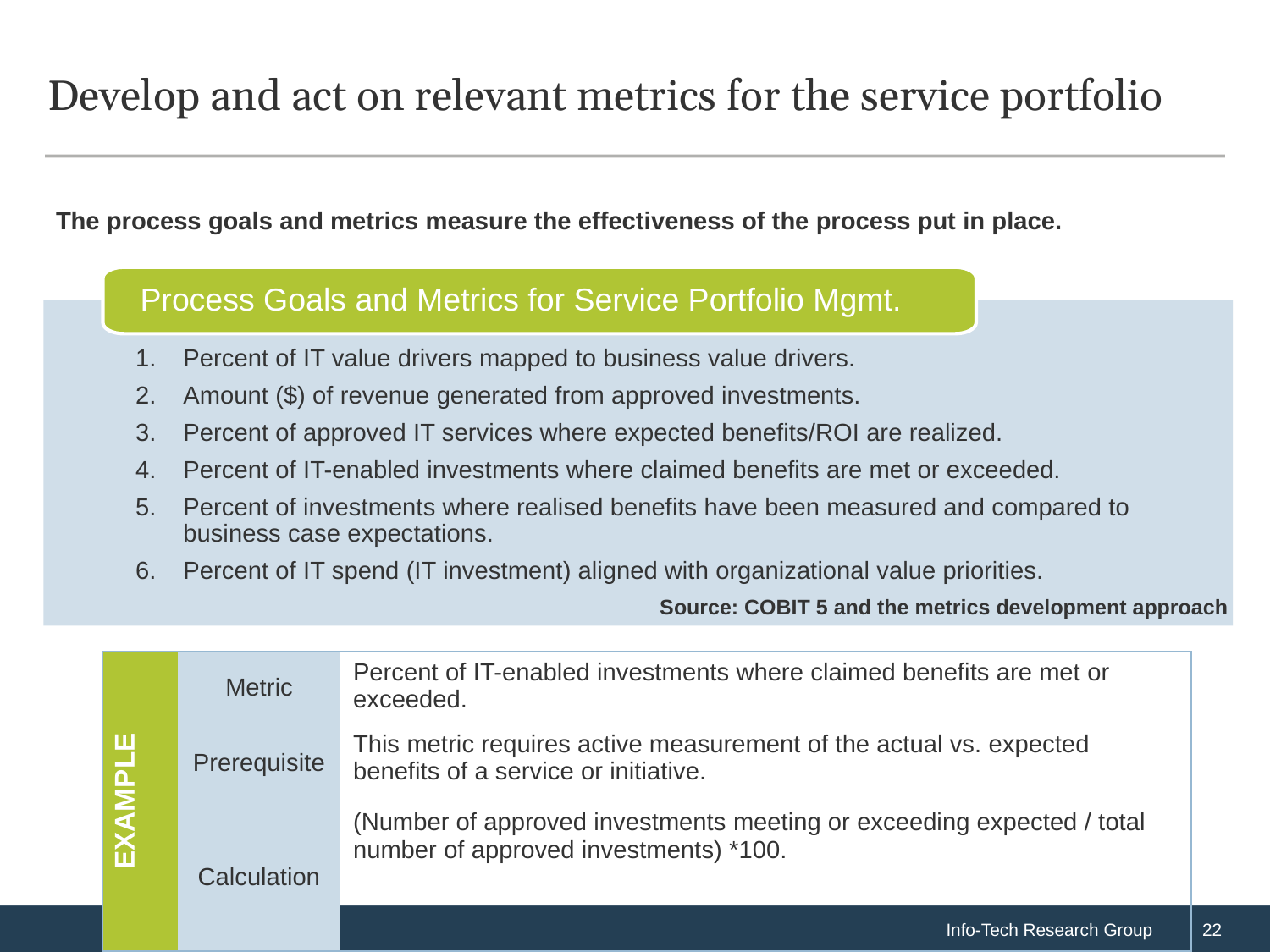

# Develop and act on relevant metrics for the service portfolio
The process goals and metrics measure the effectiveness of the process put in place.
Process Goals and Metrics for Service Portfolio Mgmt.
Percent of IT value drivers mapped to business value drivers.
Amount ($) of revenue generated from approved investments.
Percent of approved IT services where expected benefits/ROI are realized.
Percent of IT-enabled investments where claimed benefits are met or exceeded.
Percent of investments where realised benefits have been measured and compared to  business case expectations.
Percent of IT spend (IT investment) aligned with organizational value priorities.
Source: COBIT 5 and the metrics development approach
| EXAMPLE | Metric | Percent of IT-enabled investments where claimed benefits are met or exceeded. |
| --- | --- | --- |
|  | Prerequisite | This metric requires active measurement of the actual vs. expected benefits of a service or initiative. |
|  | Calculation | (Number of approved investments meeting or exceeding expected / total number of approved investments) \*100. |